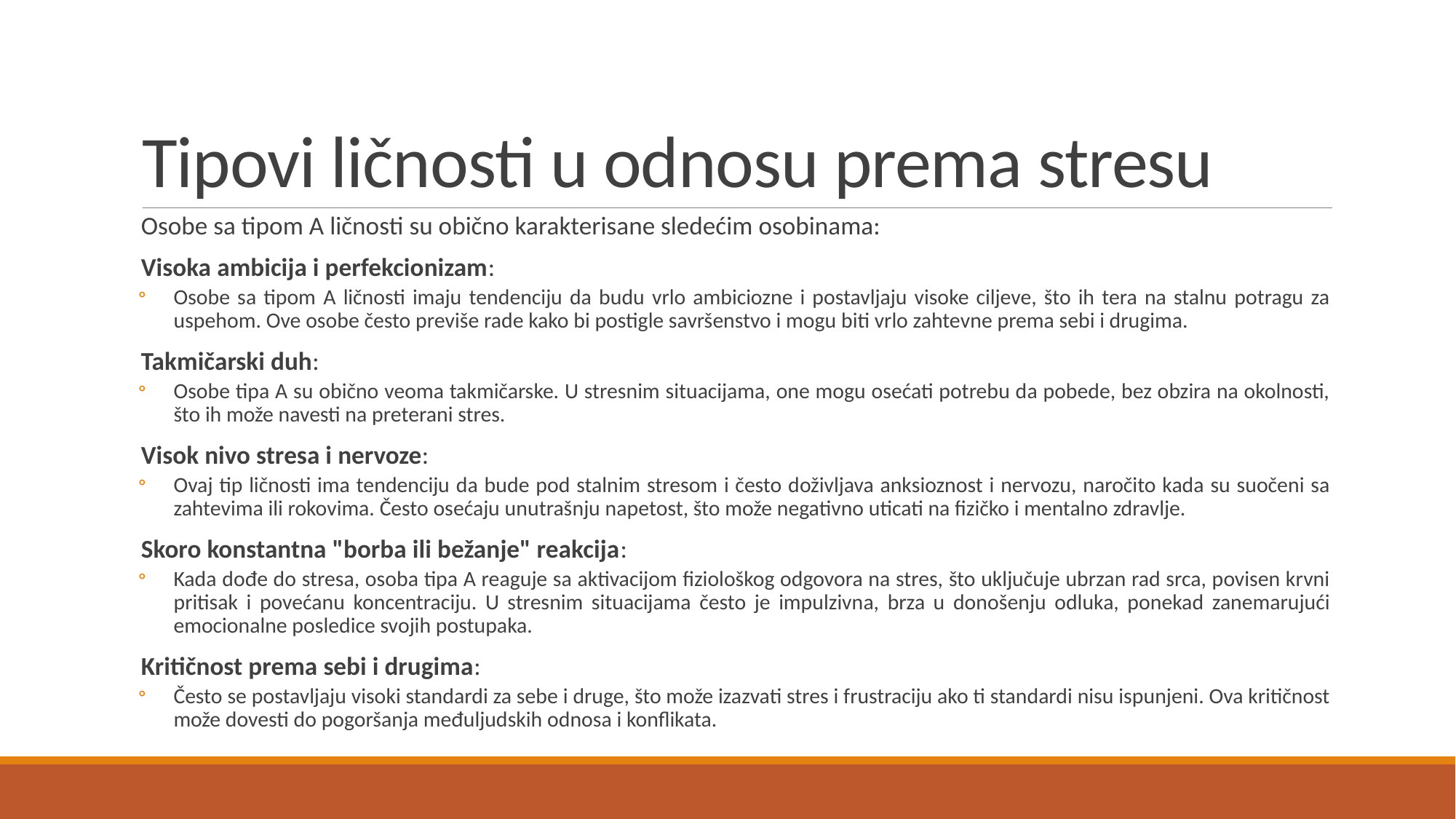

# Tipovi ličnosti u odnosu prema stresu
Osobe sa tipom A ličnosti su obično karakterisane sledećim osobinama:
Visoka ambicija i perfekcionizam:
Osobe sa tipom A ličnosti imaju tendenciju da budu vrlo ambiciozne i postavljaju visoke ciljeve, što ih tera na stalnu potragu za uspehom. Ove osobe često previše rade kako bi postigle savršenstvo i mogu biti vrlo zahtevne prema sebi i drugima.
Takmičarski duh:
Osobe tipa A su obično veoma takmičarske. U stresnim situacijama, one mogu osećati potrebu da pobede, bez obzira na okolnosti, što ih može navesti na preterani stres.
Visok nivo stresa i nervoze:
Ovaj tip ličnosti ima tendenciju da bude pod stalnim stresom i često doživljava anksioznost i nervozu, naročito kada su suočeni sa zahtevima ili rokovima. Često osećaju unutrašnju napetost, što može negativno uticati na fizičko i mentalno zdravlje.
Skoro konstantna "borba ili bežanje" reakcija:
Kada dođe do stresa, osoba tipa A reaguje sa aktivacijom fiziološkog odgovora na stres, što uključuje ubrzan rad srca, povisen krvni pritisak i povećanu koncentraciju. U stresnim situacijama često je impulzivna, brza u donošenju odluka, ponekad zanemarujući emocionalne posledice svojih postupaka.
Kritičnost prema sebi i drugima:
Često se postavljaju visoki standardi za sebe i druge, što može izazvati stres i frustraciju ako ti standardi nisu ispunjeni. Ova kritičnost može dovesti do pogoršanja međuljudskih odnosa i konflikata.